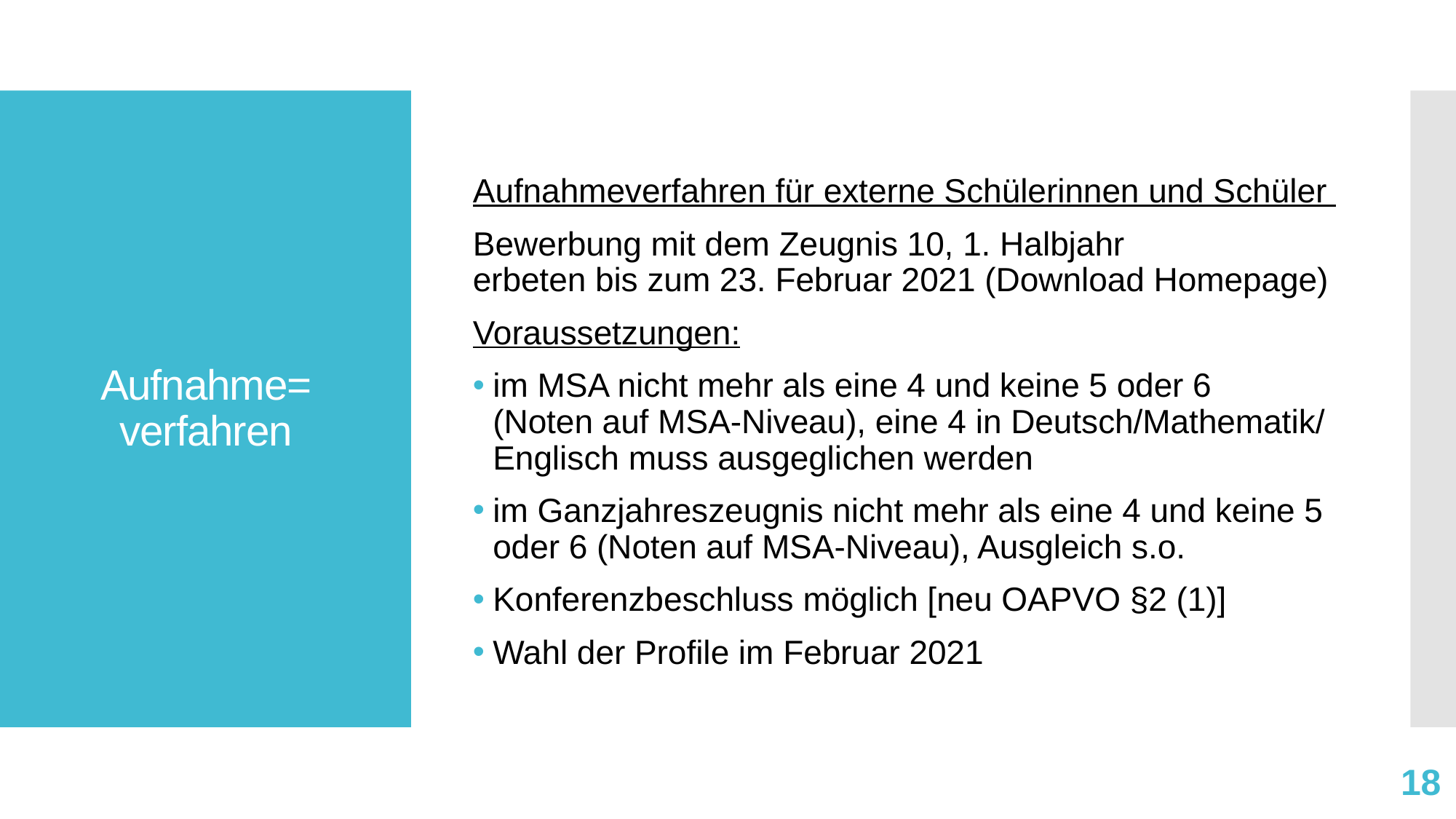

Aufnahmeverfahren für externe Schülerinnen und Schüler
Bewerbung mit dem Zeugnis 10, 1. Halbjahr
erbeten bis zum 23. Februar 2021 (Download Homepage)
Voraussetzungen:
im MSA nicht mehr als eine 4 und keine 5 oder 6
(Noten auf MSA-Niveau), eine 4 in Deutsch/Mathematik/
Englisch muss ausgeglichen werden
im Ganzjahreszeugnis nicht mehr als eine 4 und keine 5 oder 6 (Noten auf MSA-Niveau), Ausgleich s.o.
Konferenzbeschluss möglich [neu OAPVO §2 (1)]
Wahl der Profile im Februar 2021
# Aufnahme= verfahren
18